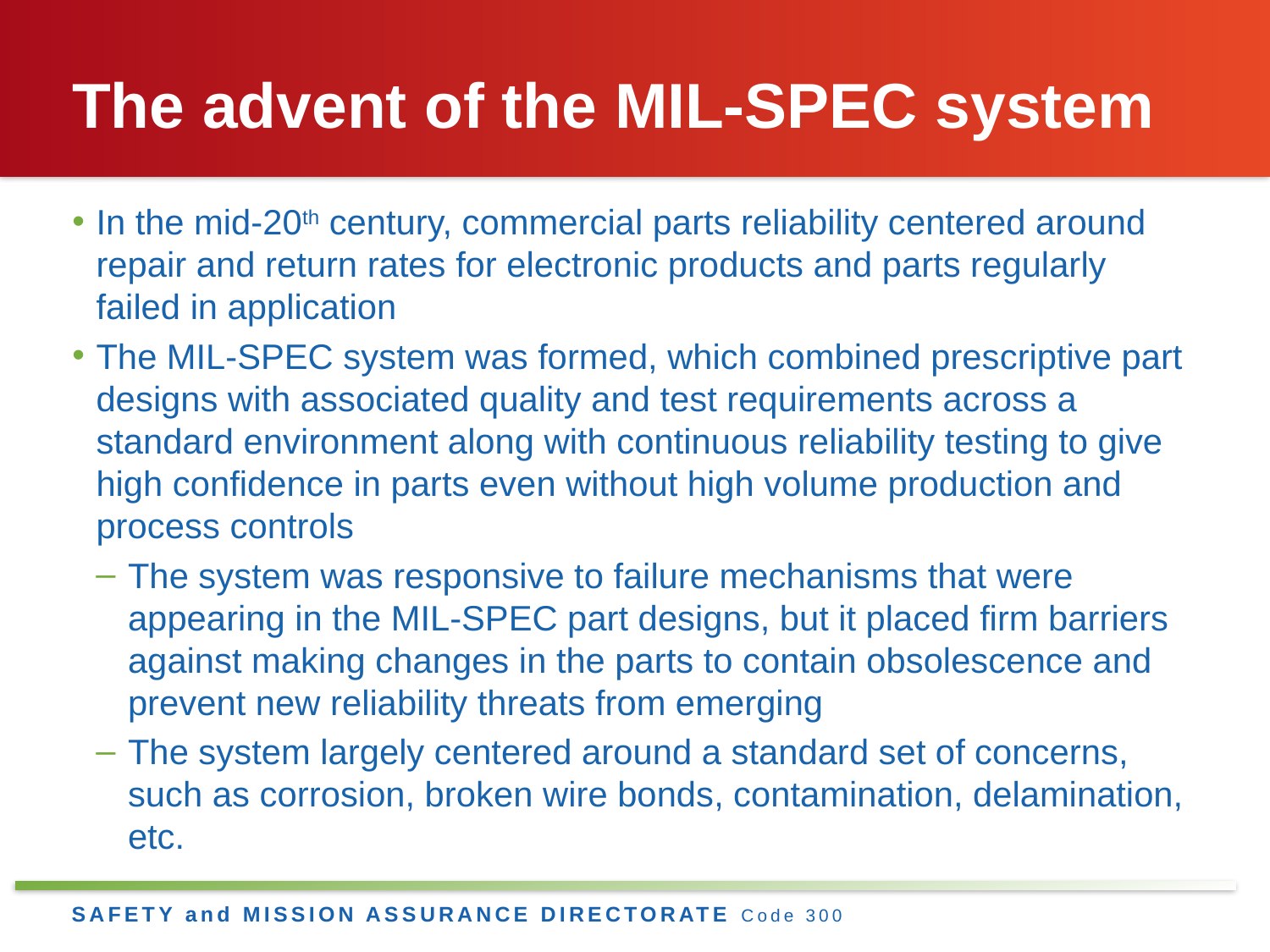

# The advent of the MIL-SPEC system
In the mid-20th century, commercial parts reliability centered around repair and return rates for electronic products and parts regularly failed in application
The MIL-SPEC system was formed, which combined prescriptive part designs with associated quality and test requirements across a standard environment along with continuous reliability testing to give high confidence in parts even without high volume production and process controls
The system was responsive to failure mechanisms that were appearing in the MIL-SPEC part designs, but it placed firm barriers against making changes in the parts to contain obsolescence and prevent new reliability threats from emerging
The system largely centered around a standard set of concerns, such as corrosion, broken wire bonds, contamination, delamination, etc.